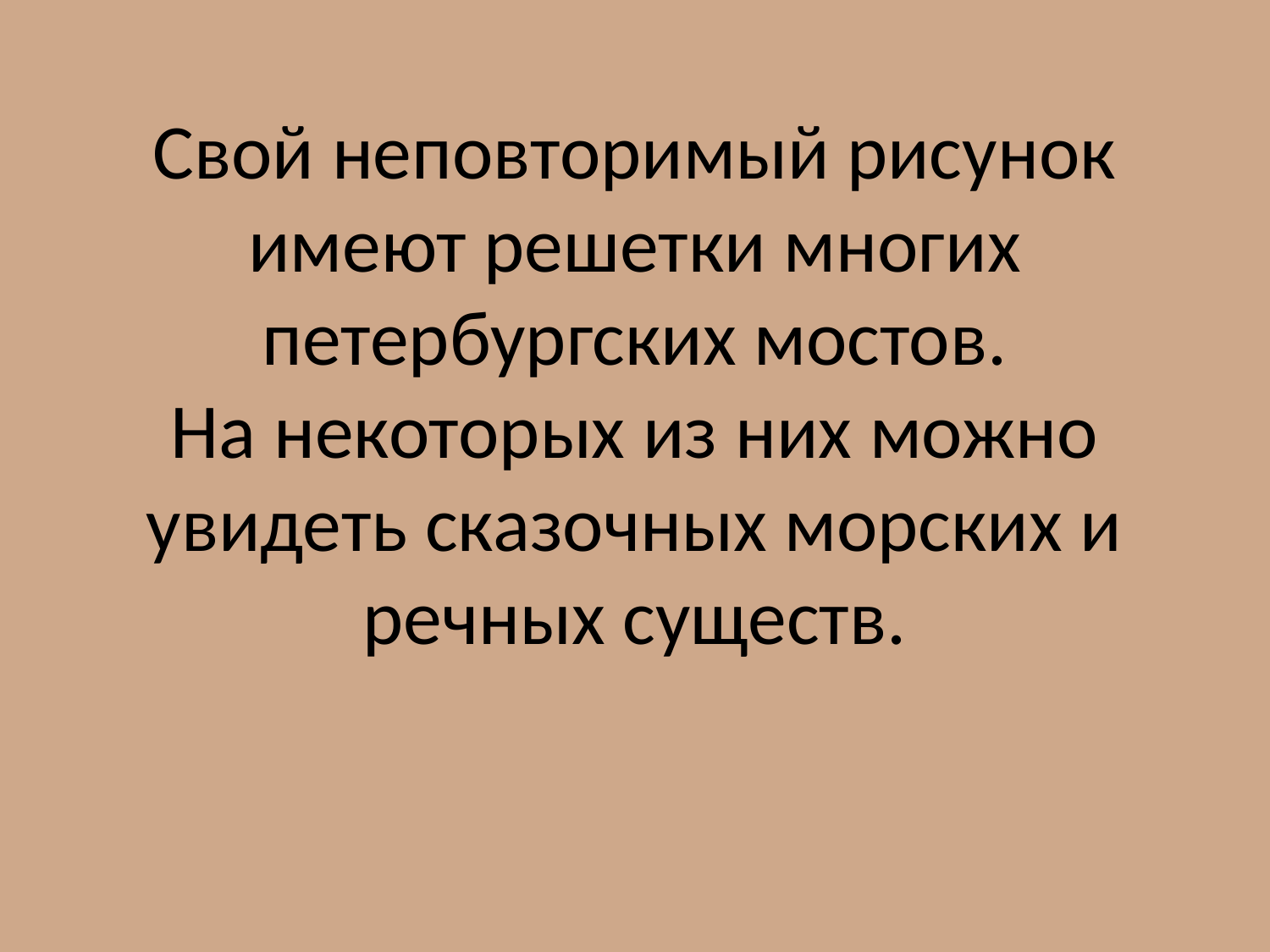

# Свой неповторимый рисунок имеют решетки многих петербургских мостов. На некоторых из них можно увидеть сказочных морских и речных существ.